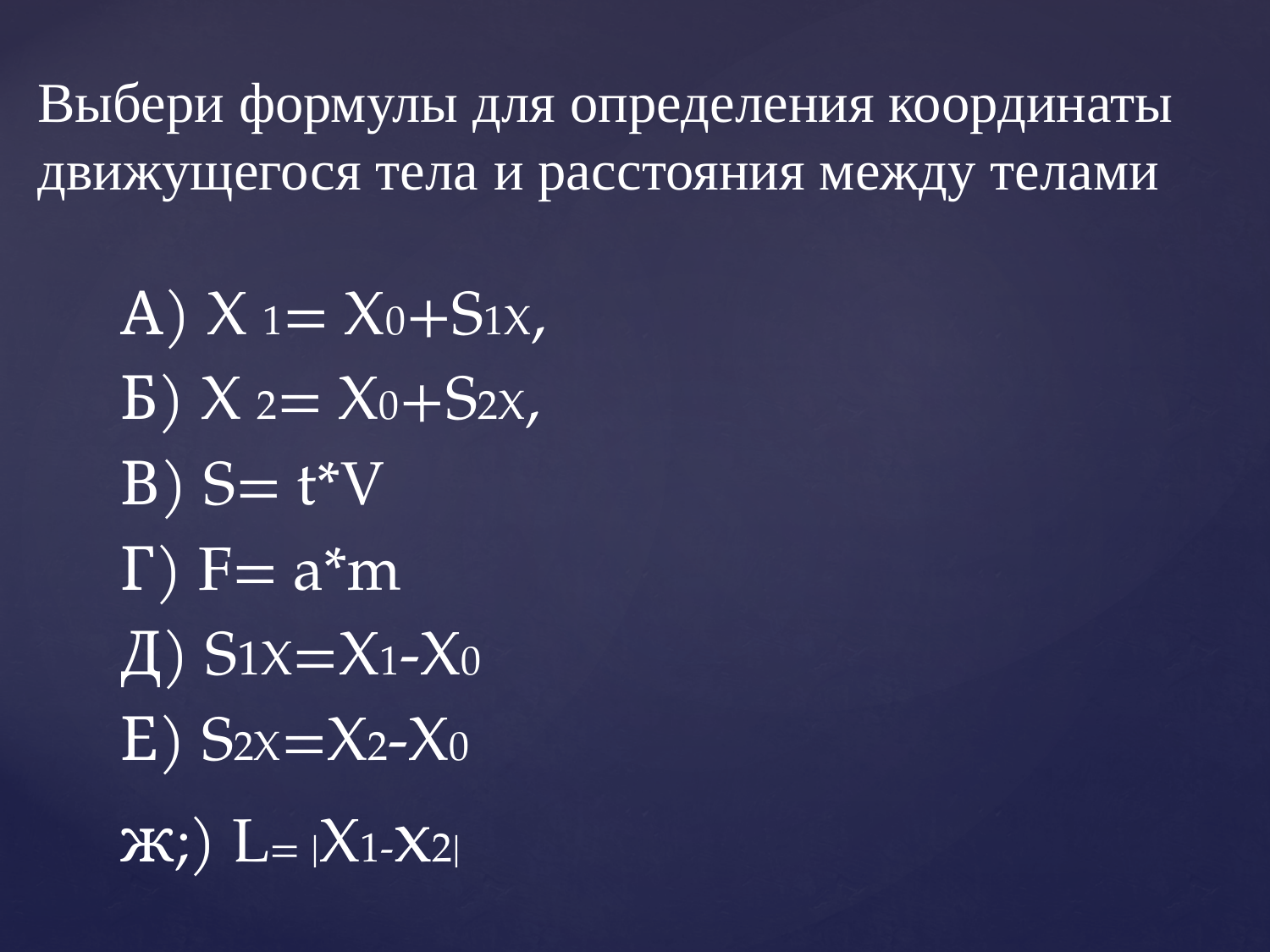

# Выбери формулы для определения координаты движущегося тела и расстояния между телами
А) X 1= X0+S1X,
Б) X 2= X0+S2X,
В) S= t*V
Г) F= a*m
Д) S1X=X1-X0
Е) S2X=X2-X0
ж;) L= |X1-x2|